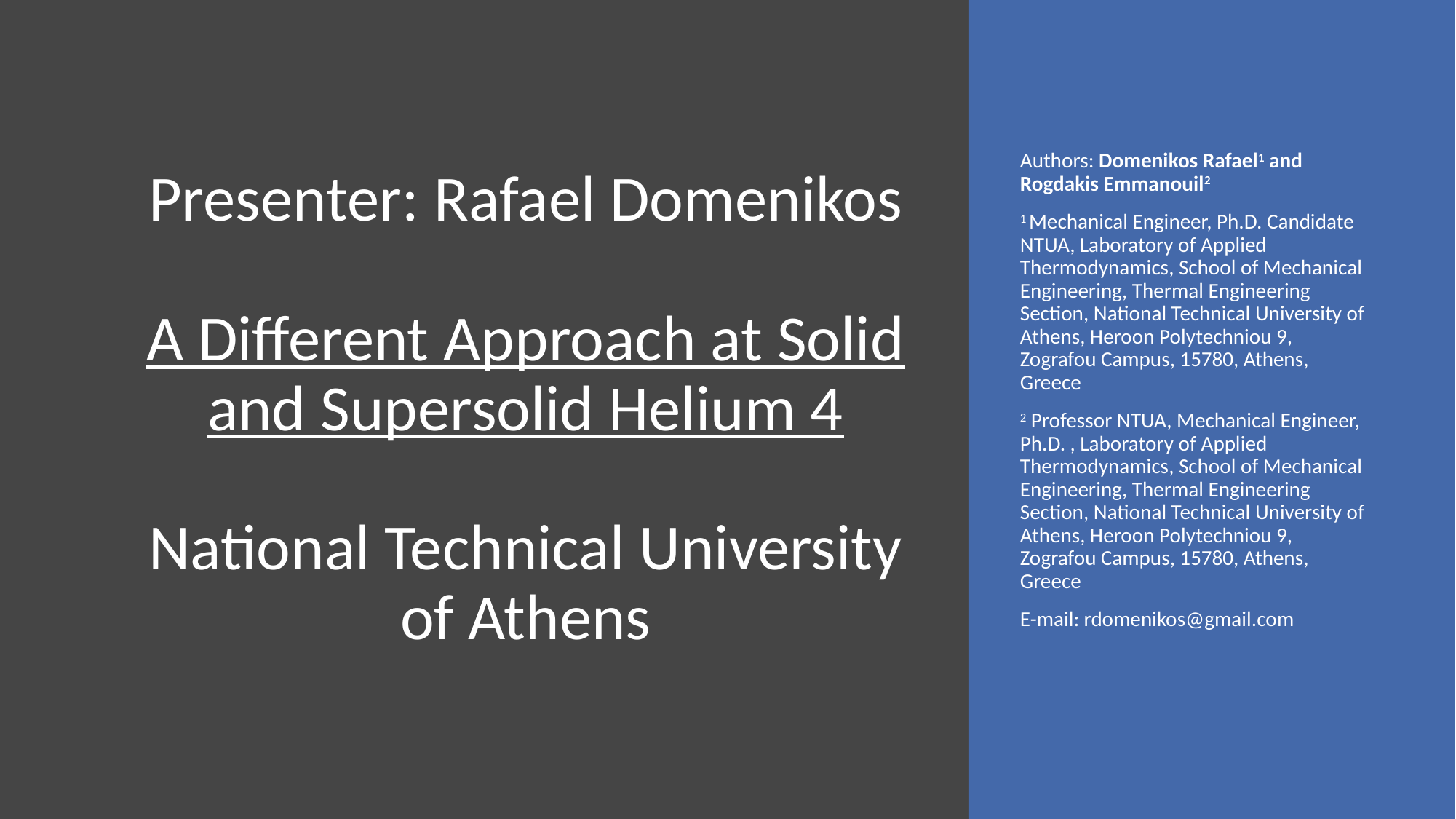

# Presenter: Rafael Domenikos A Different Approach at Solid and Supersolid Helium 4 National Technical University of Athens
Authors: Domenikos Rafael1 and Rogdakis Emmanouil2
1 Mechanical Engineer, Ph.D. Candidate NTUA, Laboratory of Applied Thermodynamics, School of Mechanical Engineering, Thermal Engineering Section, National Technical University of Athens, Heroon Polytechniou 9, Zografou Campus, 15780, Athens, Greece
2 Professor NTUA, Mechanical Engineer, Ph.D. , Laboratory of Applied Thermodynamics, School of Mechanical Engineering, Thermal Engineering Section, National Technical University of Athens, Heroon Polytechniou 9, Zografou Campus, 15780, Athens, Greece
E-mail: rdomenikos@gmail.com